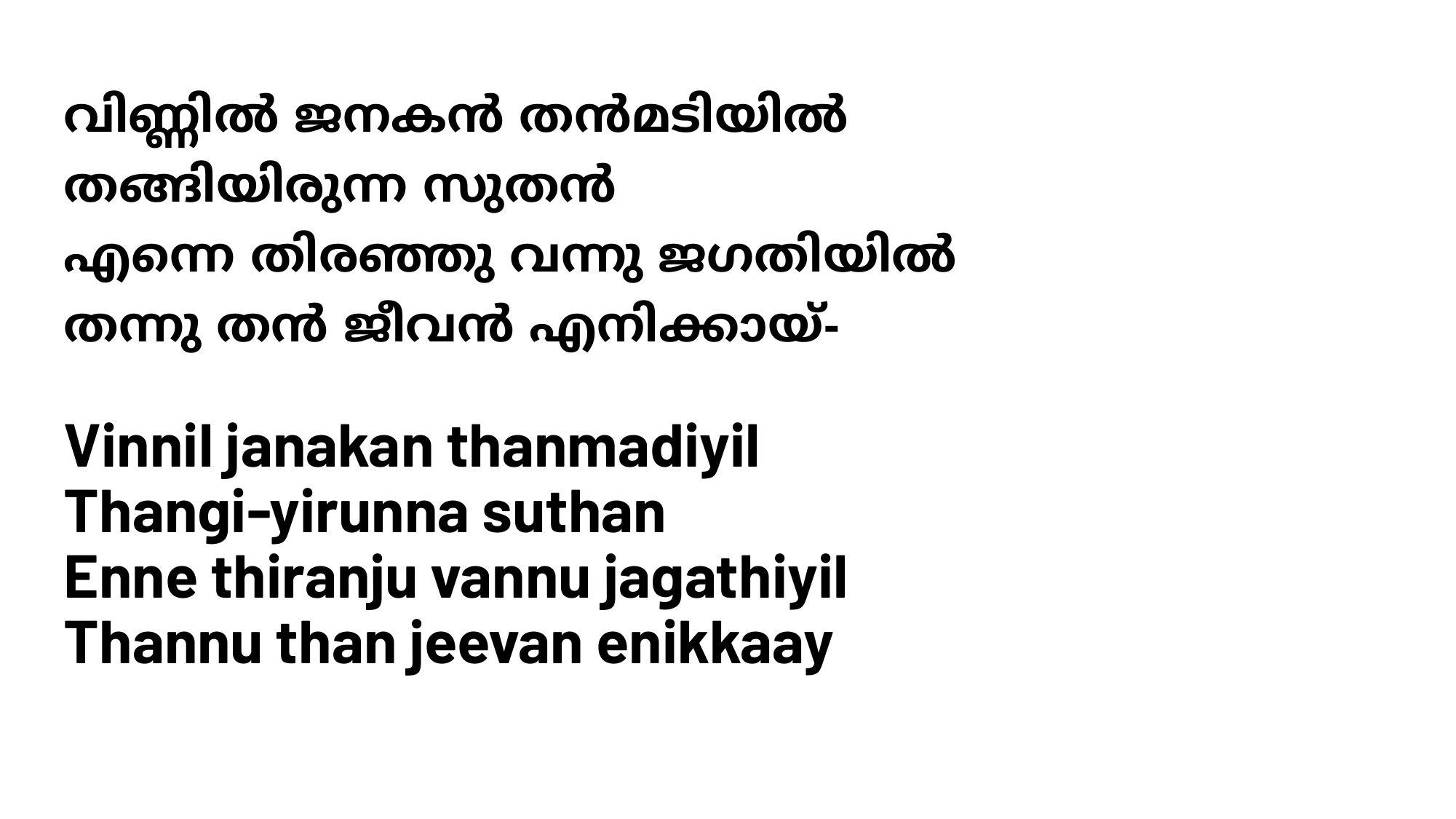

# വിണ്ണില്‍ ജനകന്‍ തന്‍മടിയില്‍ തങ്ങിയിരുന്ന സുതന്‍ എന്നെ തിരഞ്ഞു വന്നു ജഗതിയില്‍ തന്നു തന്‍ ജീവന്‍ എനിക്കായ്-
Vinnil janakan thanmadiyil
Thangi-yirunna suthan
Enne thiranju vannu jagathiyil
Thannu than jeevan enikkaay